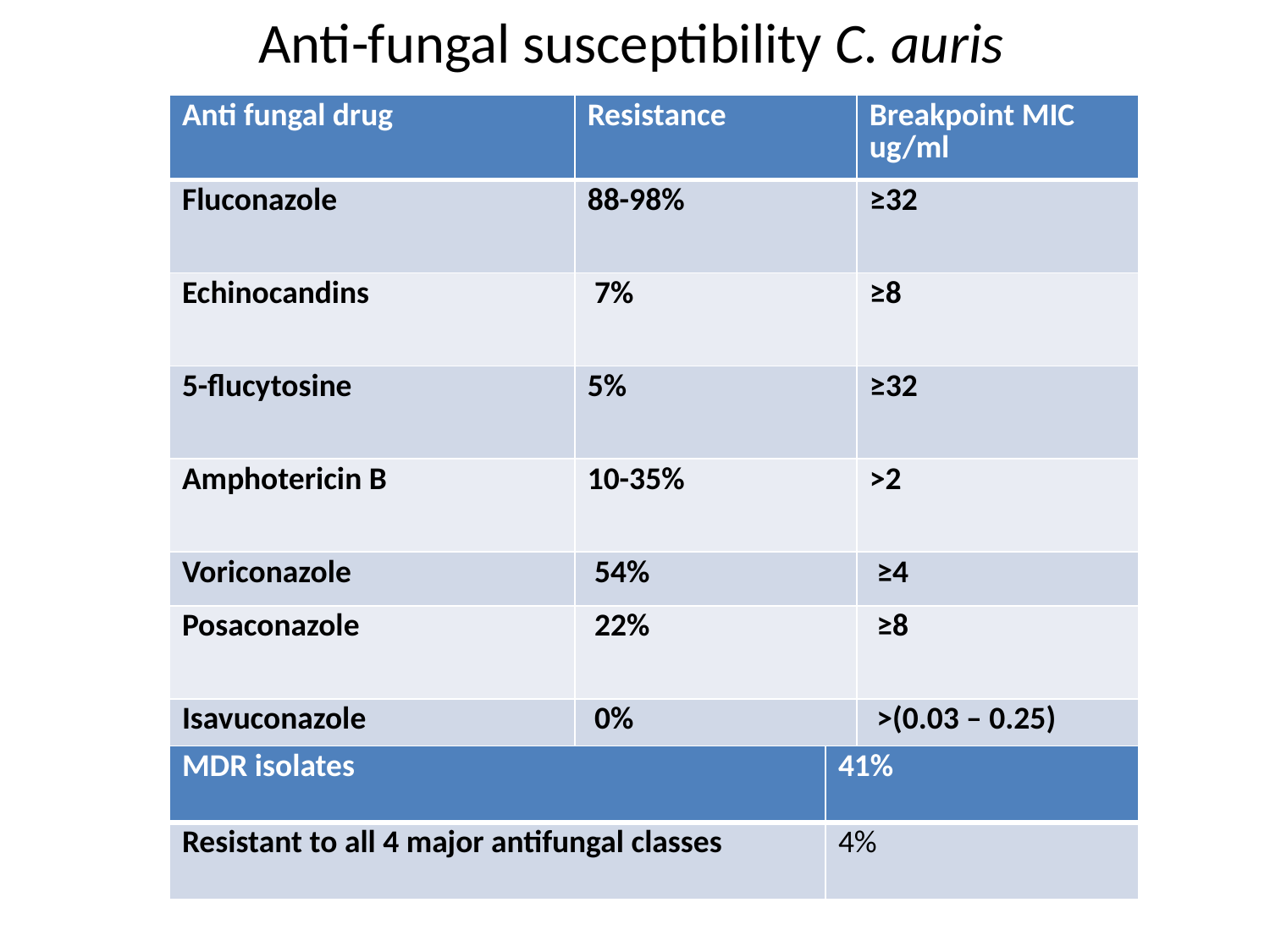

Anti-fungal susceptibility C. auris

| Anti fungal drug | Resistance | Breakpoint MIC ug/ml |
| --- | --- | --- |
| Fluconazole | 88-98% | ≥32 |
| Echinocandins | 7% | ≥8 |
| 5-flucytosine | 5% | ≥32 |
| Amphotericin B | 10-35% | >2 |
| Voriconazole | 54% | ≥4 |
| Posaconazole | 22% | ≥8 |
| Isavuconazole | 0% | >(0.03 – 0.25) |
| MDR isolates | 41% |
| --- | --- |
| Resistant to all 4 major antifungal classes | 4% |